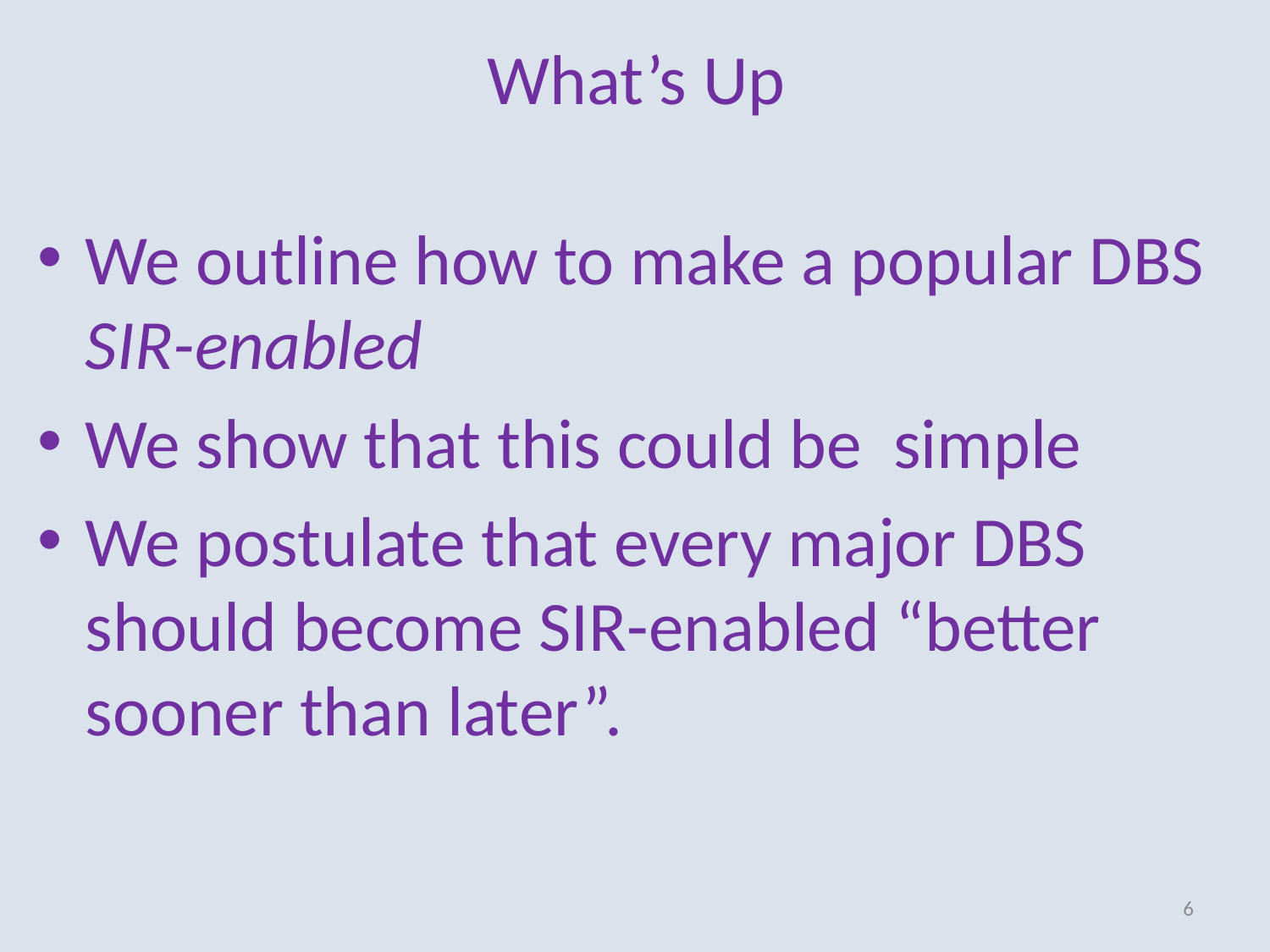

# What’s Up

We outline how to make a popular DBS SIR-enabled
We show that this could be  simple
We postulate that every major DBS should become SIR-enabled “better sooner than later”.

6